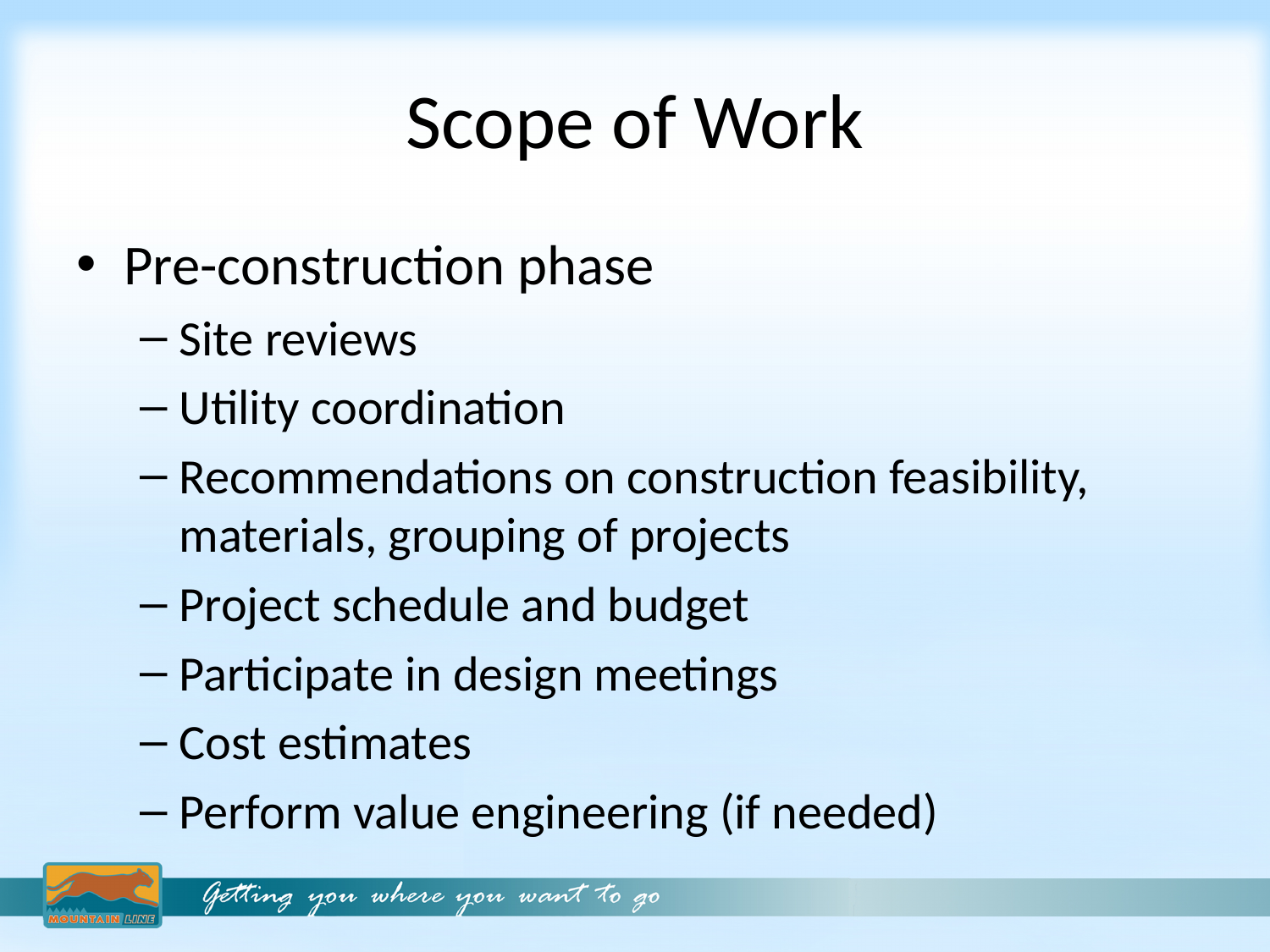

# Scope of Work
Pre-construction phase
Site reviews
Utility coordination
Recommendations on construction feasibility, materials, grouping of projects
Project schedule and budget
Participate in design meetings
Cost estimates
Perform value engineering (if needed)